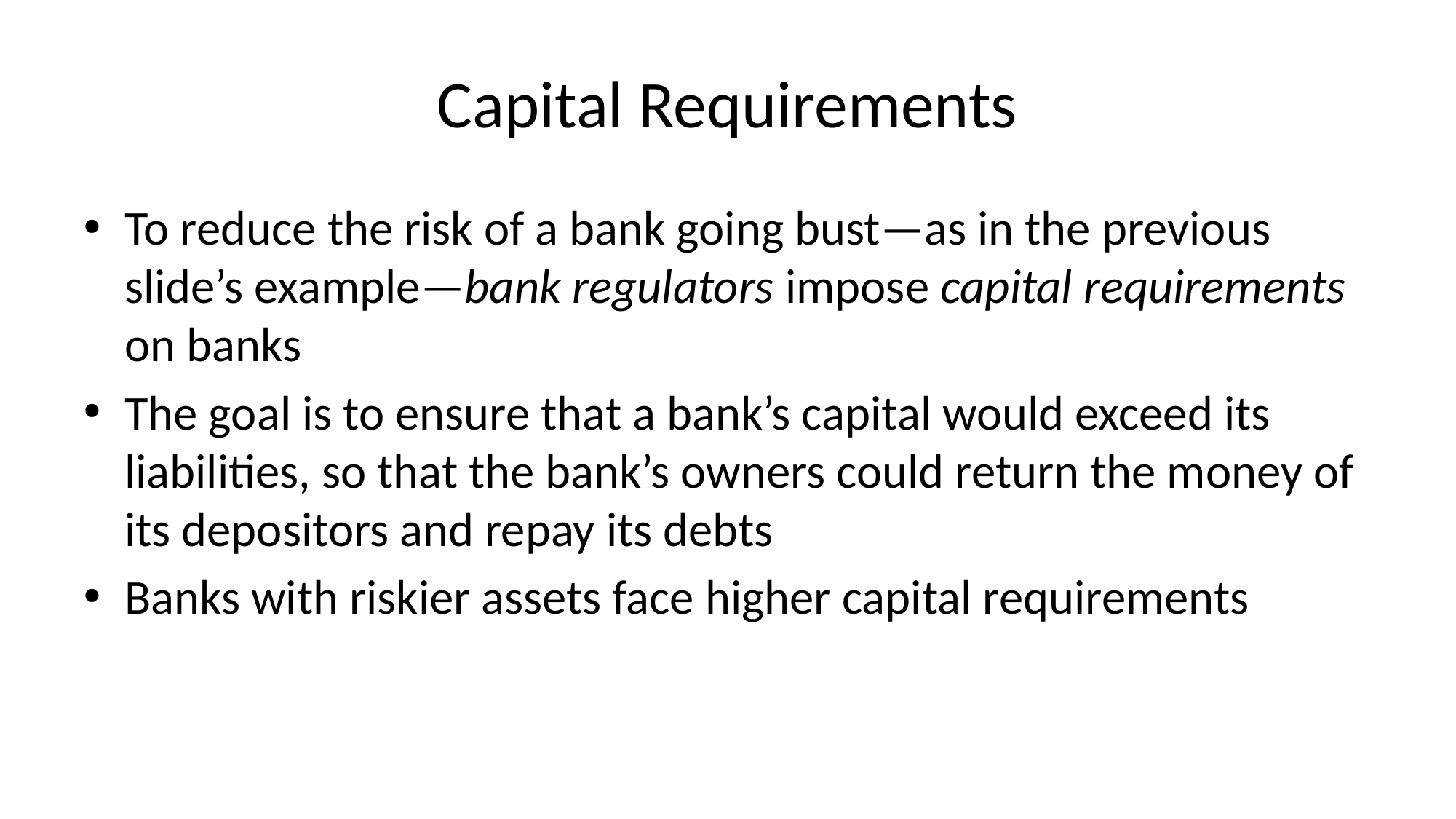

# Capital Requirements
To reduce the risk of a bank going bust—as in the previous slide’s example—bank regulators impose capital requirements on banks
The goal is to ensure that a bank’s capital would exceed its liabilities, so that the bank’s owners could return the money of its depositors and repay its debts
Banks with riskier assets face higher capital requirements